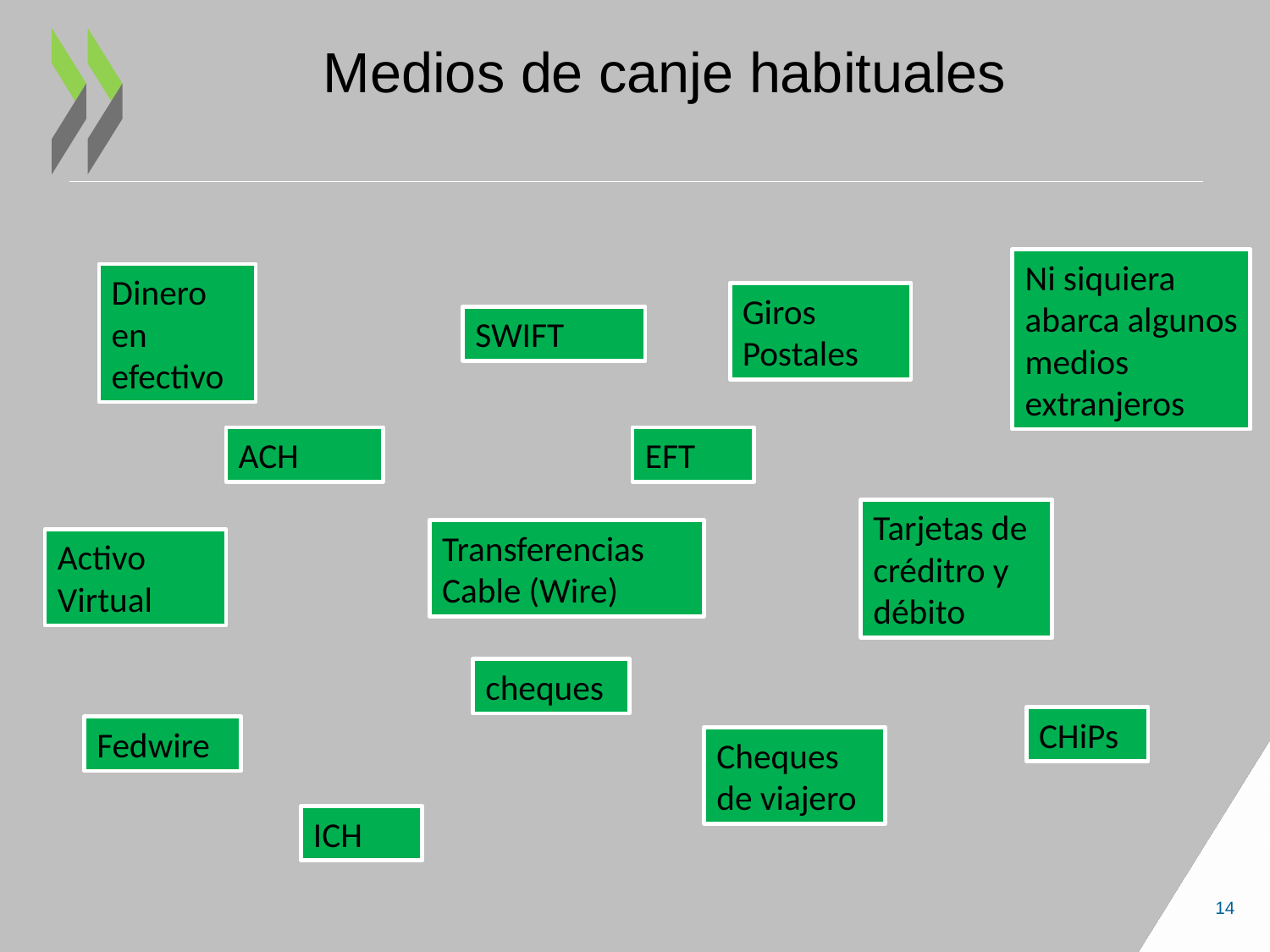

# Medios de canje habituales
Ni siquiera abarca algunos medios extranjeros
Dinero en efectivo
Giros Postales
SWIFT
ACH
EFT
Tarjetas de créditro y débito
Transferencias
Cable (Wire)
Activo Virtual
cheques
CHiPs
Fedwire
Cheques de viajero
ICH
14